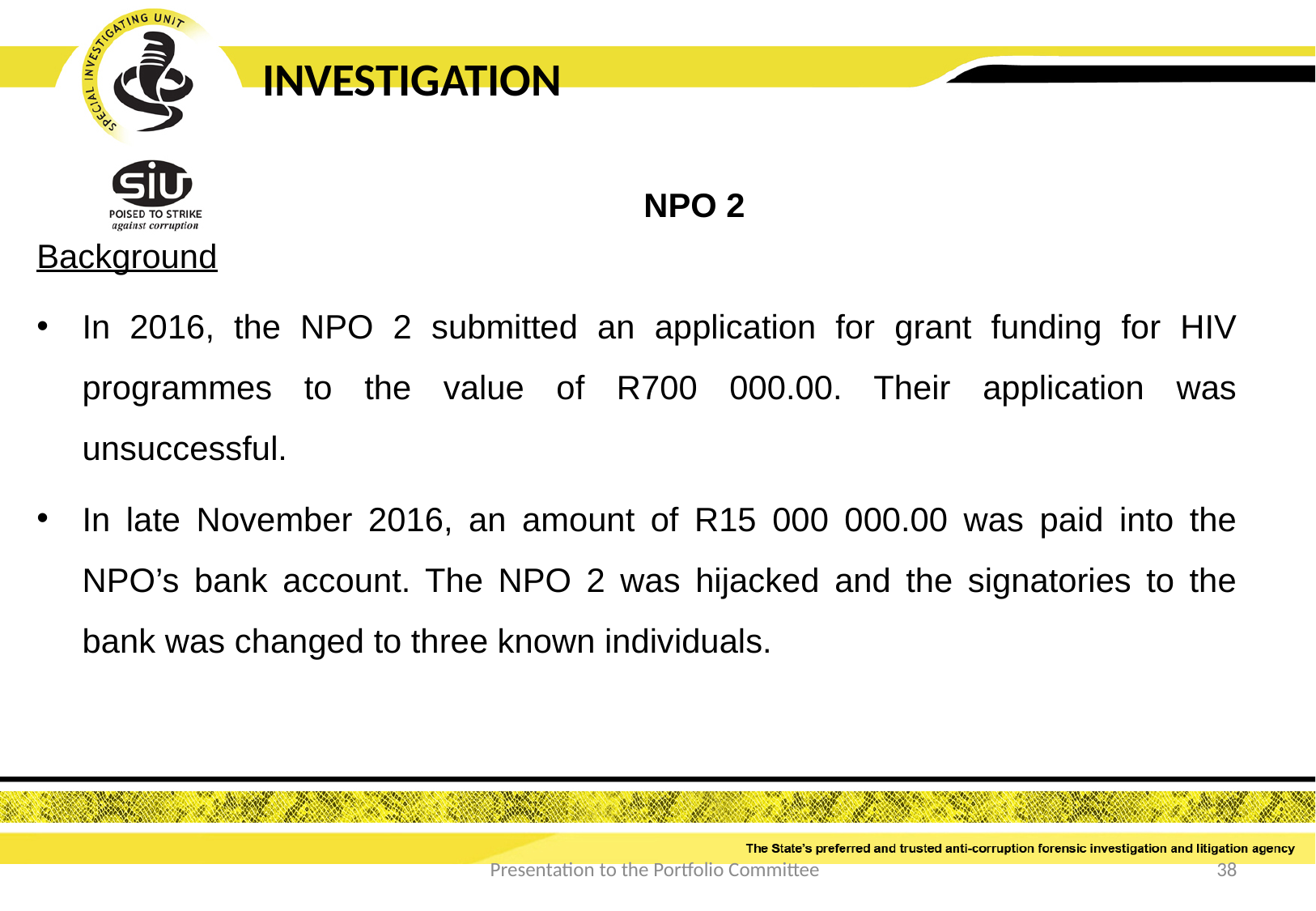

INVESTIGATION

					NPO 2
Background
In 2016, the NPO 2 submitted an application for grant funding for HIV programmes to the value of R700 000.00. Their application was unsuccessful.
In late November 2016, an amount of R15 000 000.00 was paid into the NPO’s bank account. The NPO 2 was hijacked and the signatories to the bank was changed to three known individuals.
Presentation to the Portfolio Committee
38